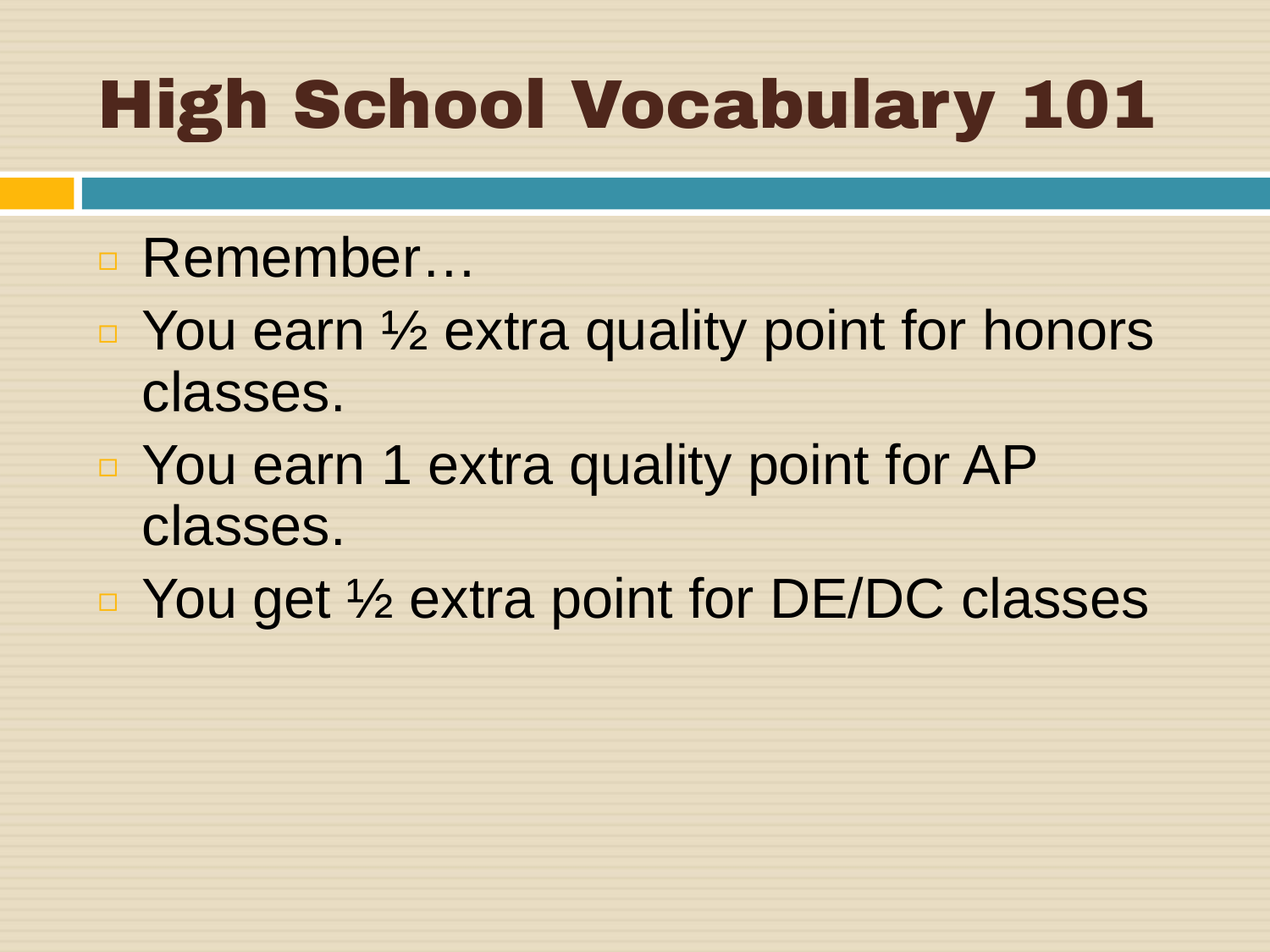

# High School Vocabulary 101
Remember…
You earn ½ extra quality point for honors classes.
You earn 1 extra quality point for AP classes.
You get ½ extra point for DE/DC classes